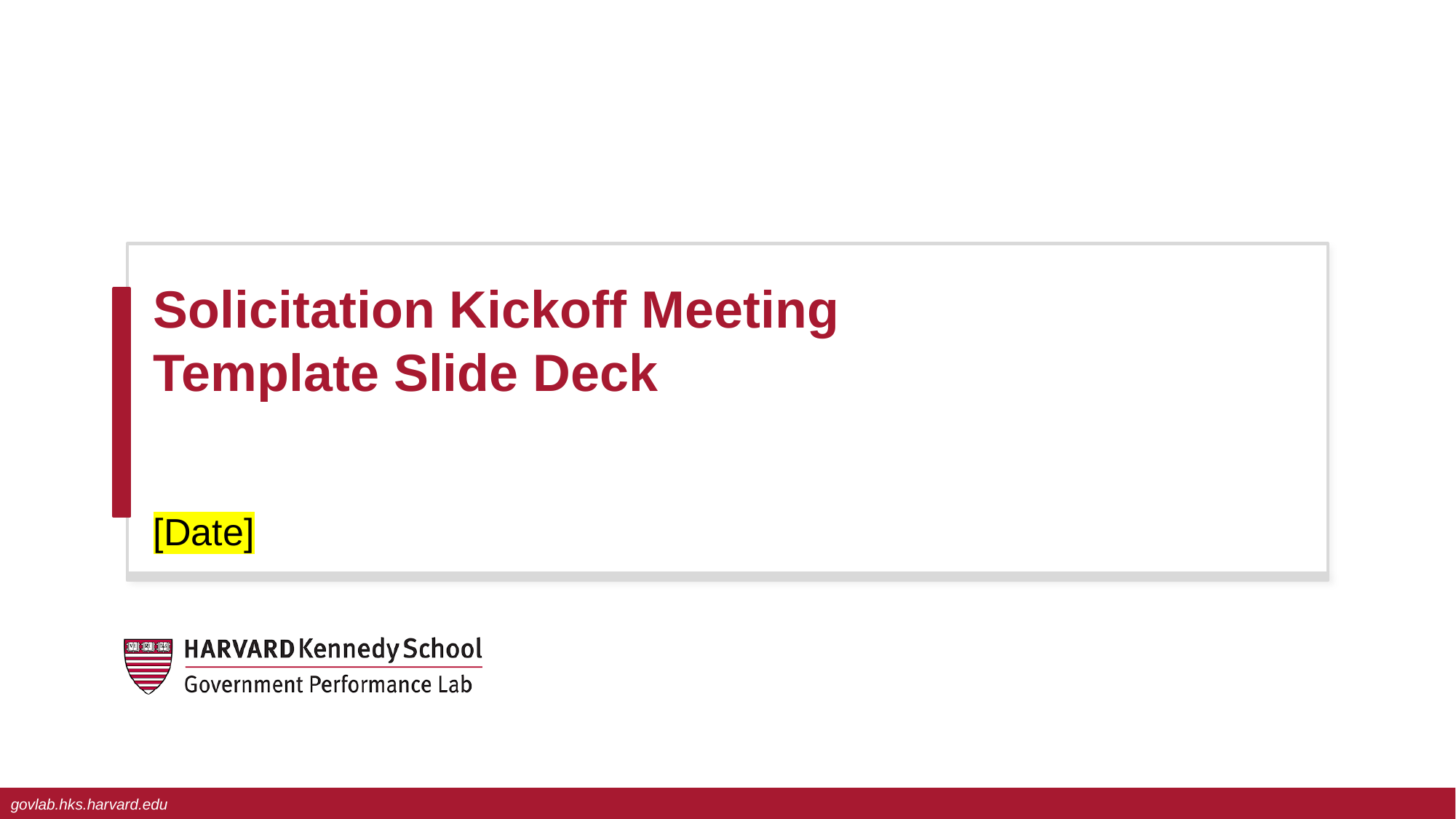

# Solicitation Kickoff Meeting Template Slide Deck
[Date]